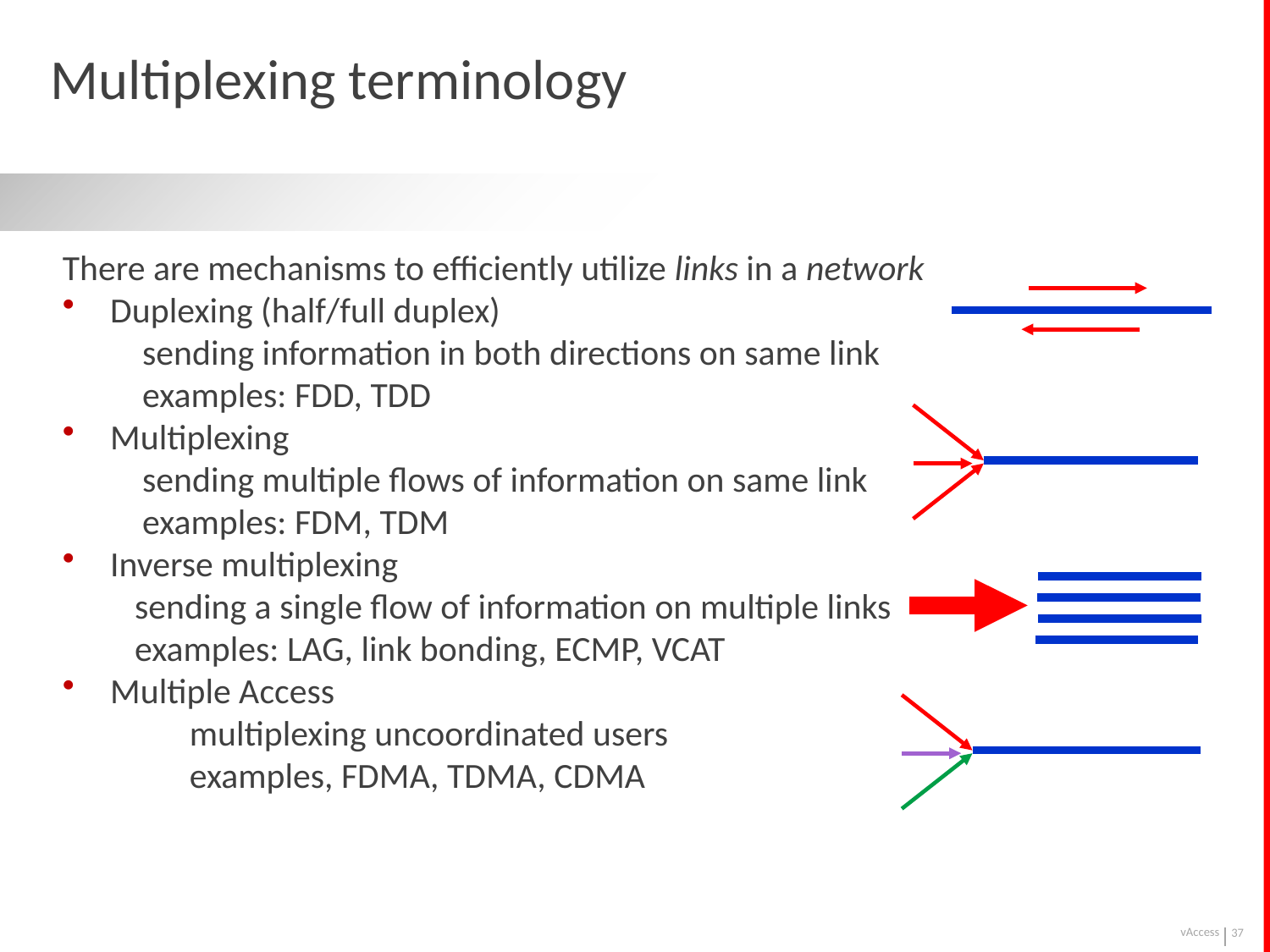

# Multiplexing terminology
There are mechanisms to efficiently utilize links in a network
Duplexing (half/full duplex)
	sending information in both directions on same link
	examples: FDD, TDD
Multiplexing
	sending multiple flows of information on same link
	examples: FDM, TDM
Inverse multiplexing
	sending a single flow of information on multiple links
	examples: LAG, link bonding, ECMP, VCAT
Multiple Access
    	multiplexing uncoordinated users
    	examples, FDMA, TDMA, CDMA